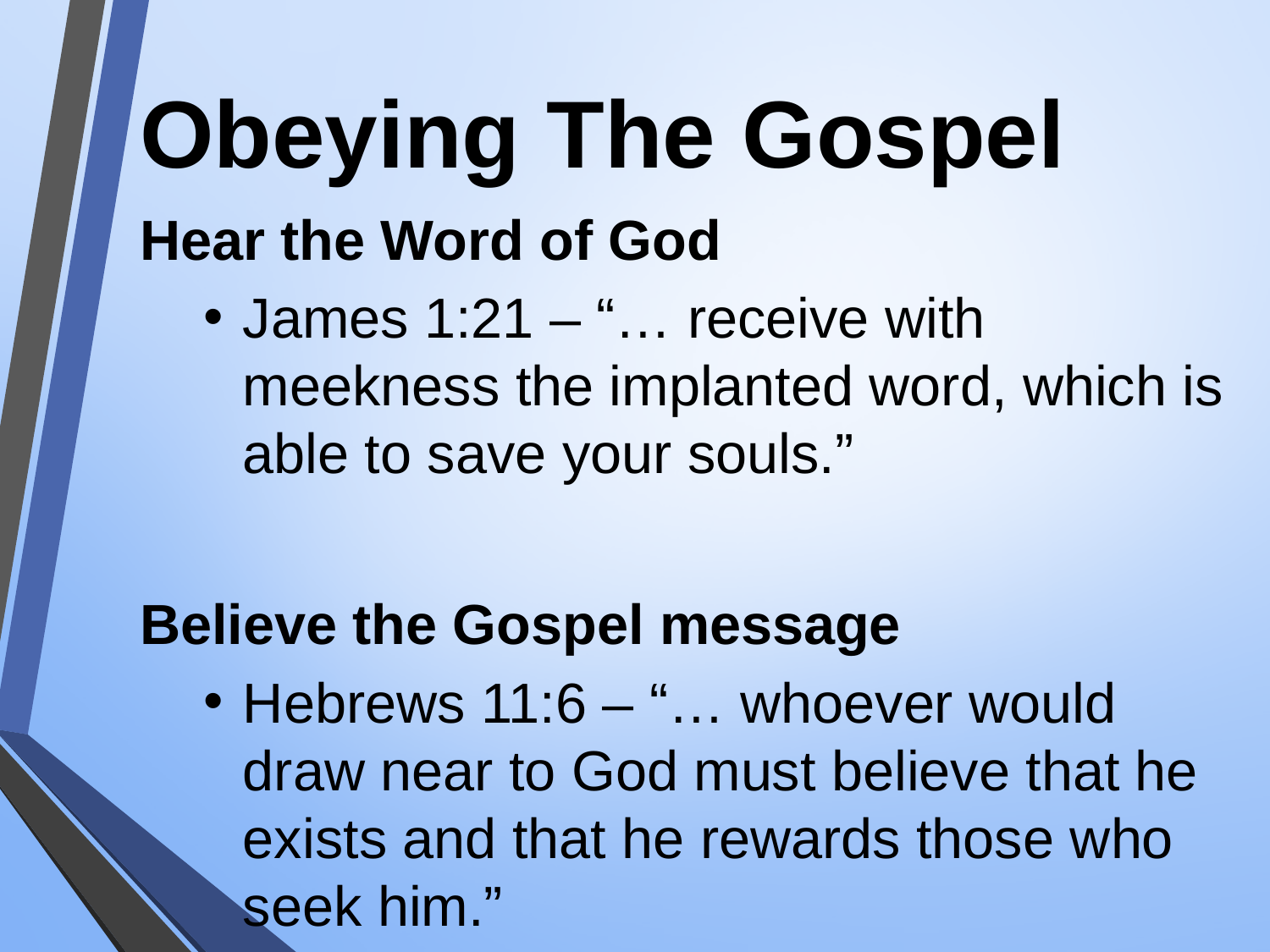

# Obeying The Gospel

Hear the Word of God
James 1:21 – “… receive with meekness the implanted word, which is able to save your souls.”

Believe the Gospel message
Hebrews 11:6 – “… whoever would draw near to God must believe that he exists and that he rewards those who seek him.”